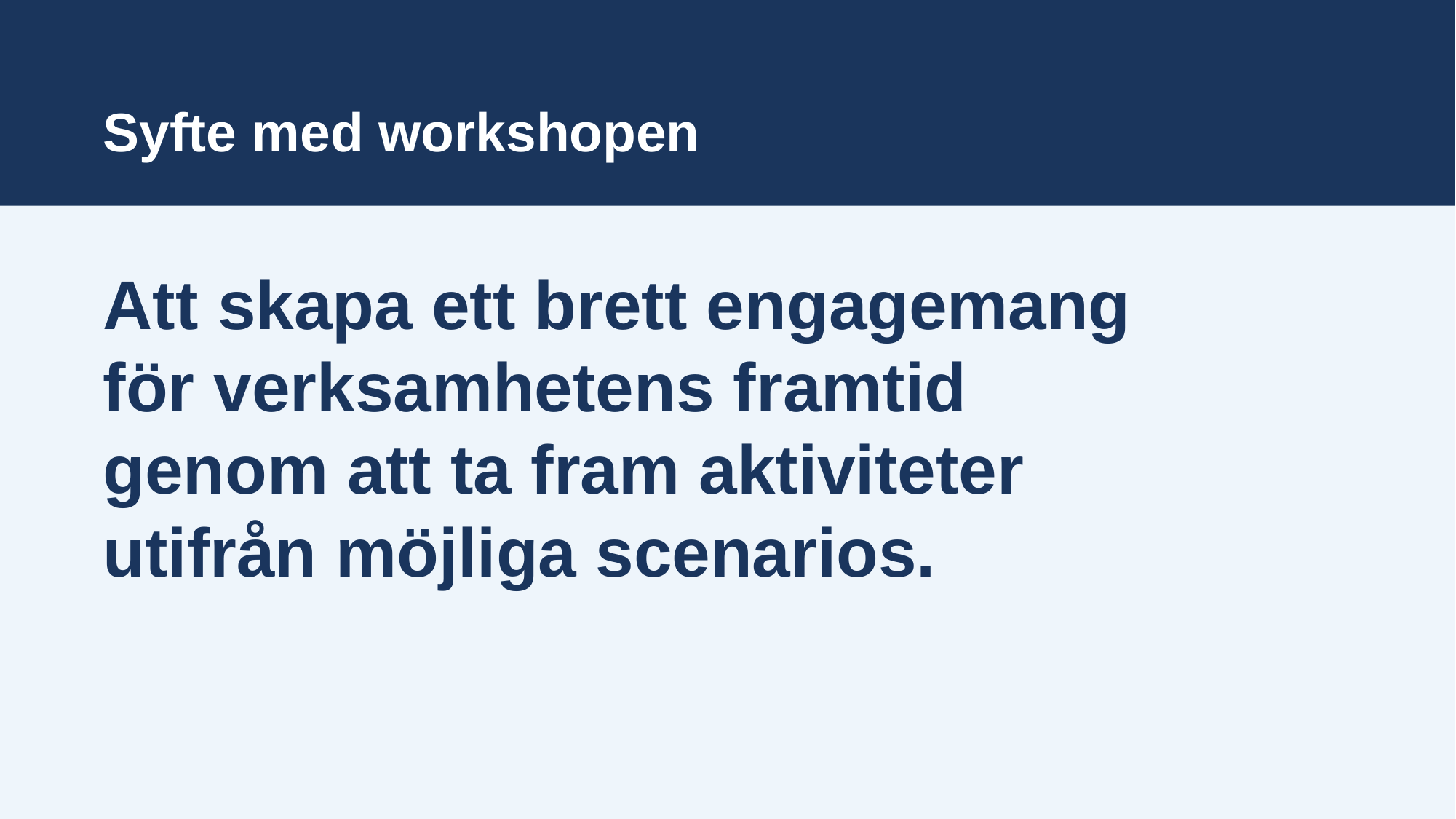

# Syfte med workshopen
Att skapa ett brett engagemang för verksamhetens framtid genom att ta fram aktiviteter utifrån möjliga scenarios.